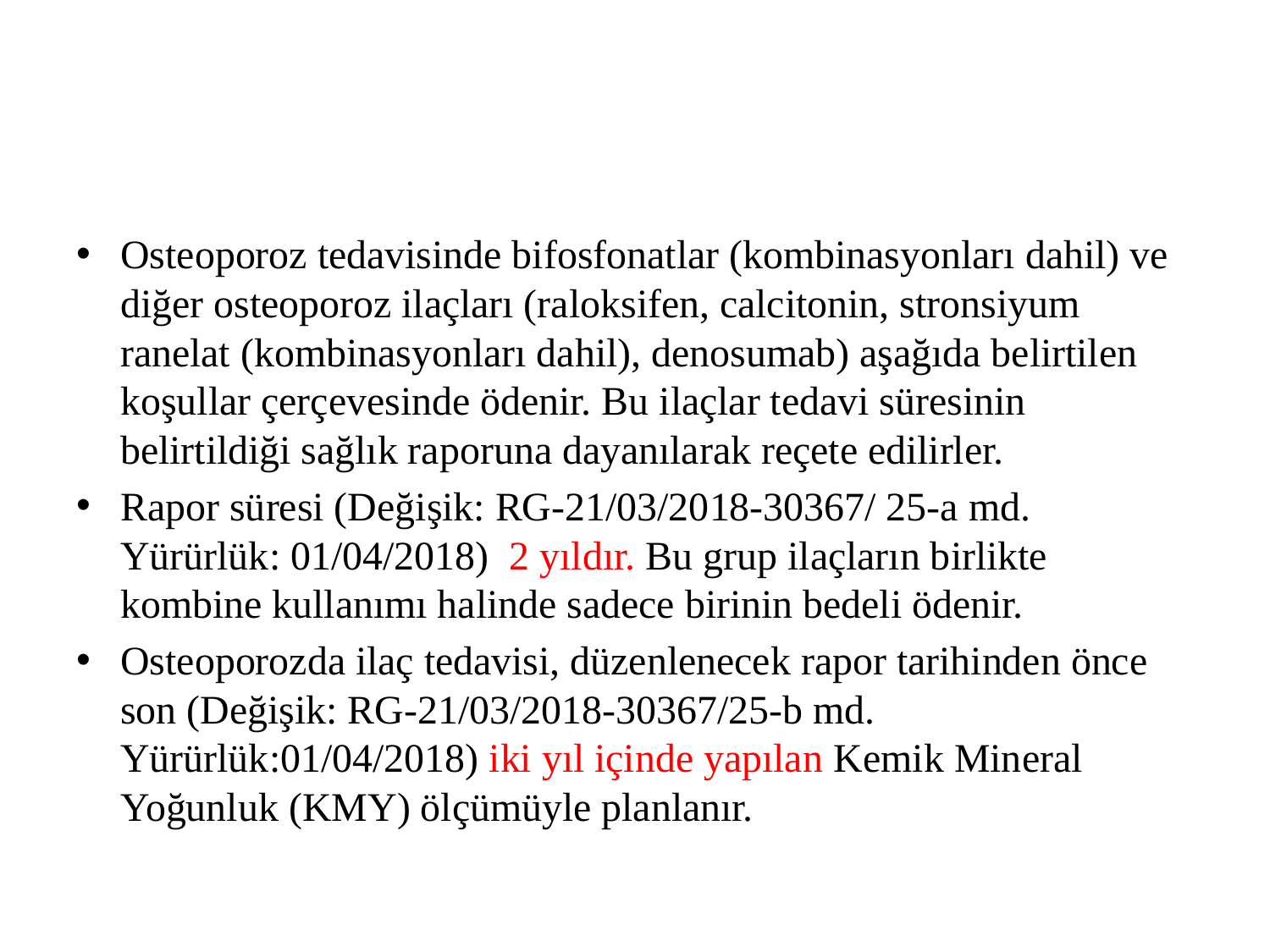

#
Osteoporoz tedavisinde bifosfonatlar (kombinasyonları dahil) ve diğer osteoporoz ilaçları (raloksifen, calcitonin, stronsiyum ranelat (kombinasyonları dahil), denosumab) aşağıda belirtilen koşullar çerçevesinde ödenir. Bu ilaçlar tedavi süresinin belirtildiği sağlık raporuna dayanılarak reçete edilirler.
Rapor süresi (Değişik: RG-21/03/2018-30367/ 25-a md. Yürürlük: 01/04/2018)  2 yıldır. Bu grup ilaçların birlikte kombine kullanımı halinde sadece birinin bedeli ödenir.
Osteoporozda ilaç tedavisi, düzenlenecek rapor tarihinden önce son (Değişik: RG-21/03/2018-30367/25-b md. Yürürlük:01/04/2018) iki yıl içinde yapılan Kemik Mineral Yoğunluk (KMY) ölçümüyle planlanır.